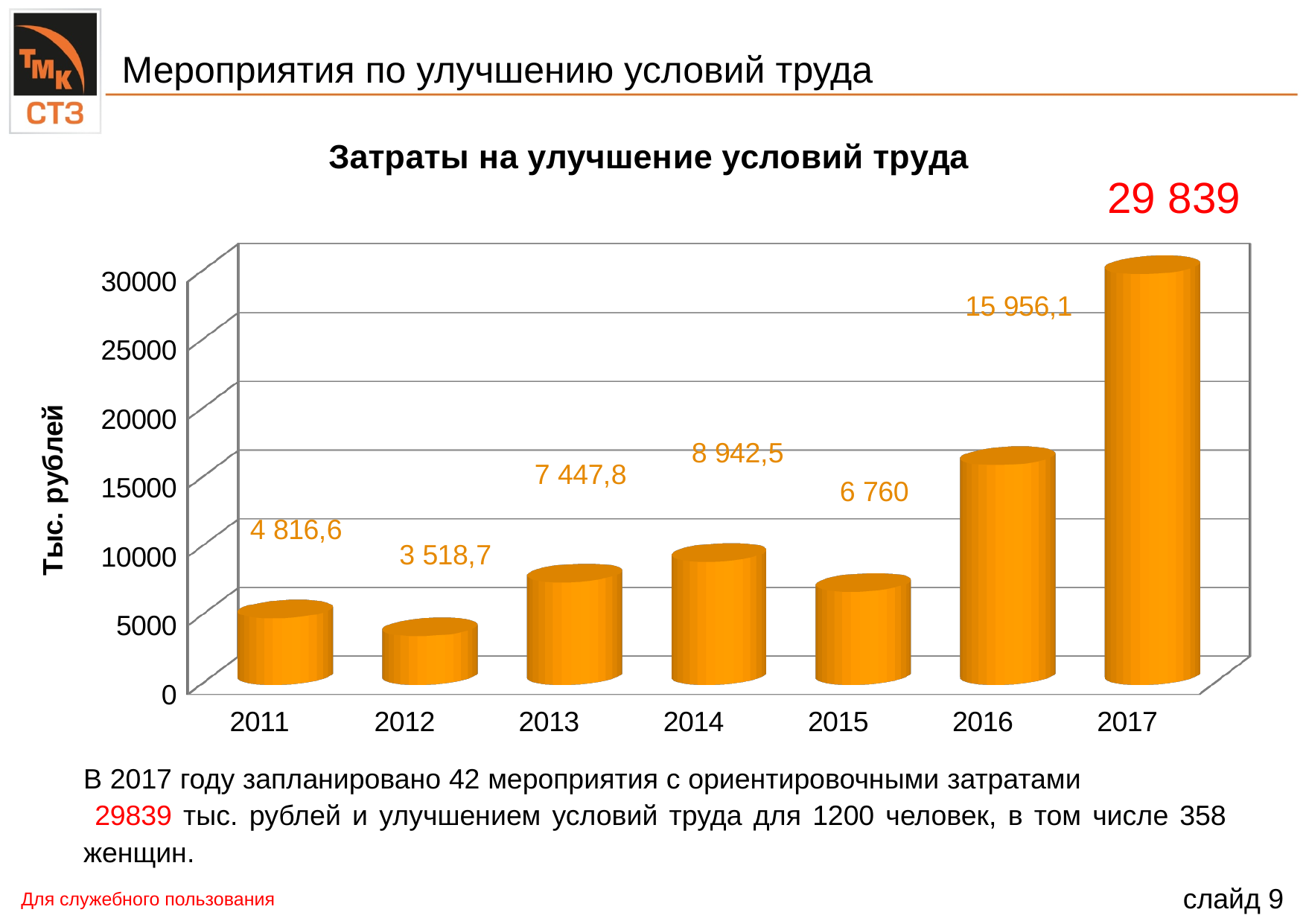

Мероприятия по улучшению условий труда

[unsupported chart]

В 2017 году запланировано 42 мероприятия с ориентировочными затратами                    29839 тыс. рублей и улучшением условий труда для 1200 человек, в том числе 358 женщин.
слайд 9
Для служебного пользования